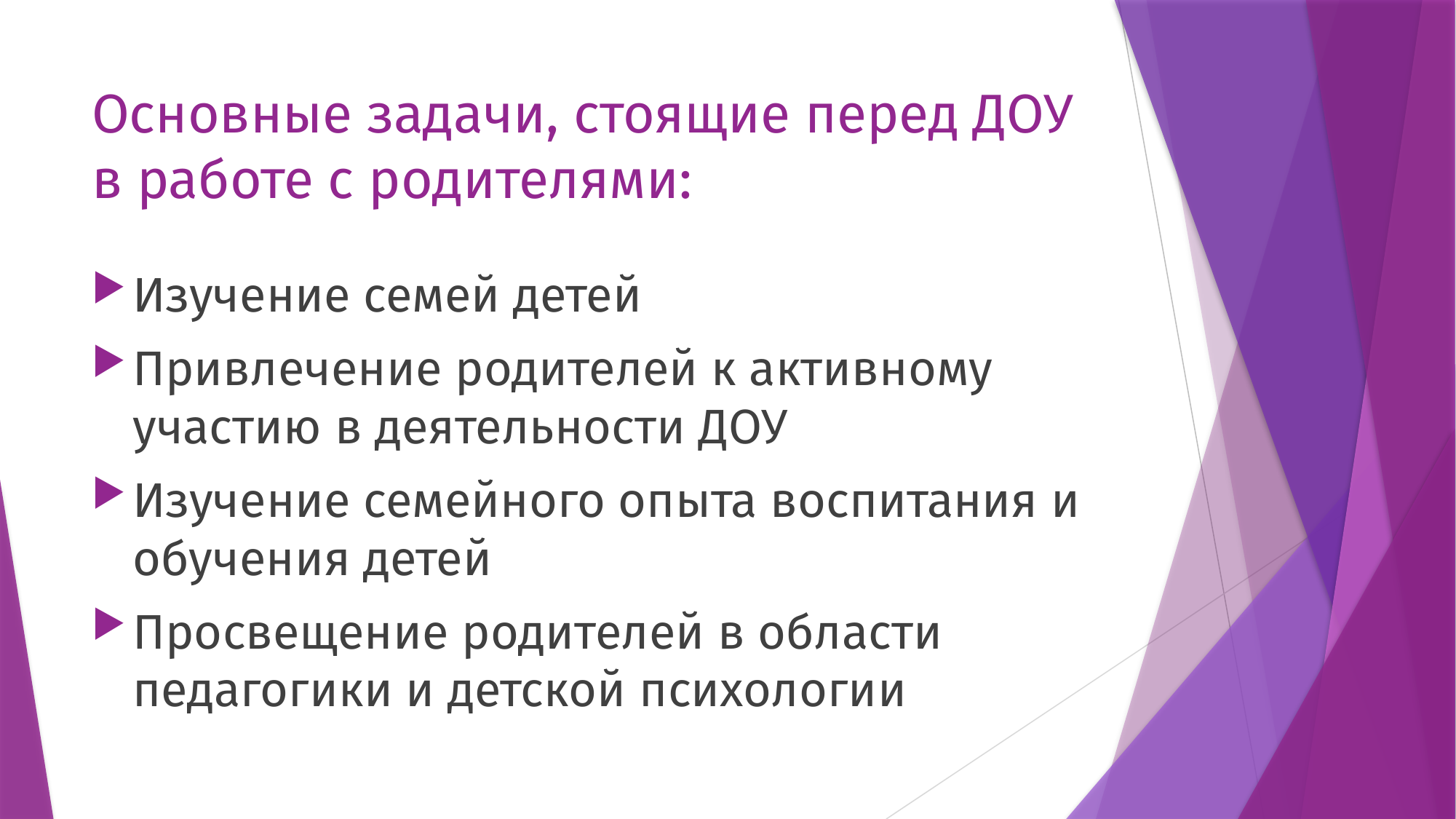

# Основные задачи, стоящие перед ДОУ в работе с родителями:
Изучение семей детей
Привлечение родителей к активному участию в деятельности ДОУ
Изучение семейного опыта воспитания и обучения детей
Просвещение родителей в области педагогики и детской психологии